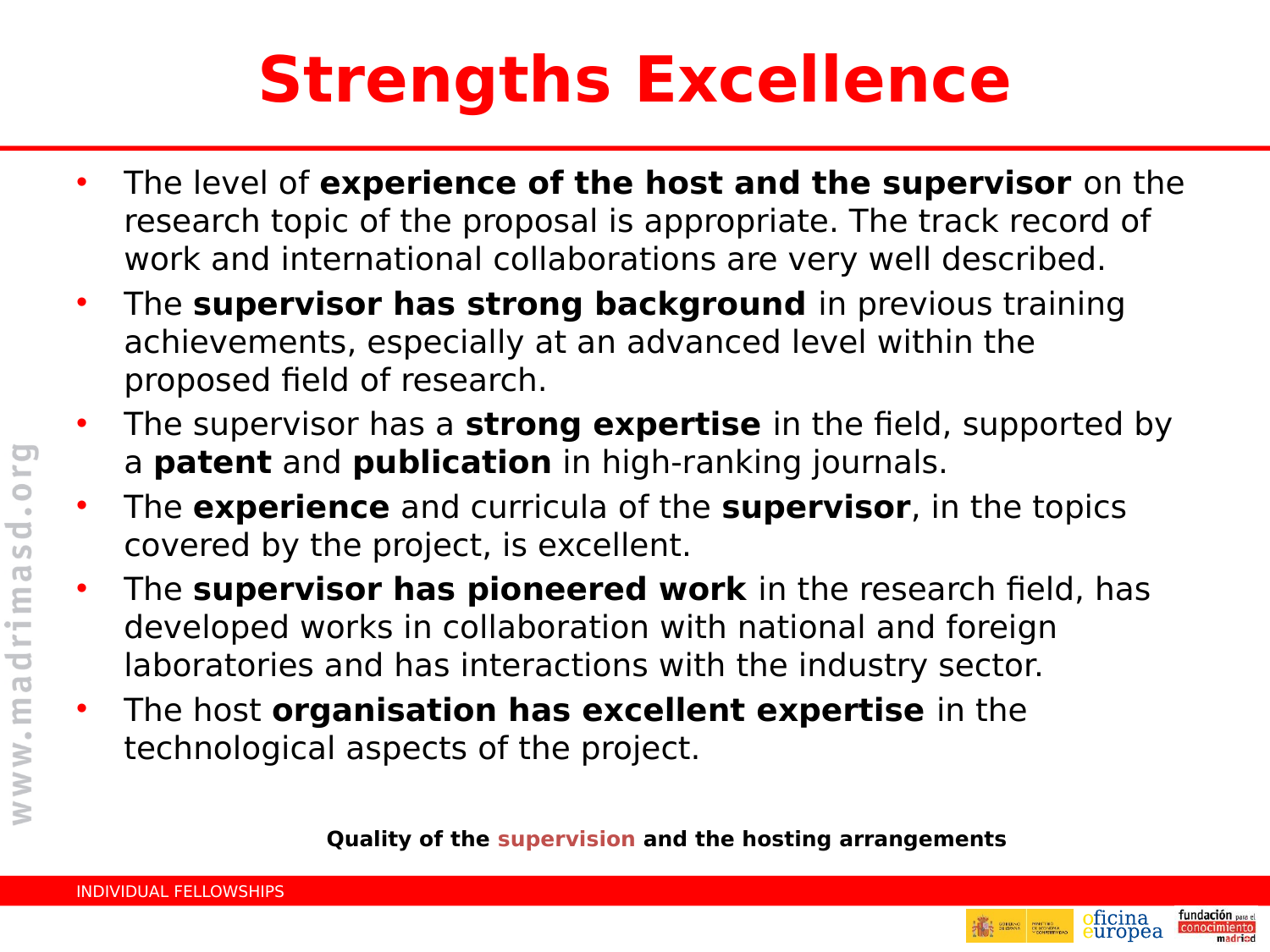

# Strengths Excellence
The level of experience of the host and the supervisor on the research topic of the proposal is appropriate. The track record of work and international collaborations are very well described.
The supervisor has strong background in previous training achievements, especially at an advanced level within the proposed field of research.
The supervisor has a strong expertise in the field, supported by a patent and publication in high-ranking journals.
The experience and curricula of the supervisor, in the topics covered by the project, is excellent.
The supervisor has pioneered work in the research field, has developed works in collaboration with national and foreign laboratories and has interactions with the industry sector.
The host organisation has excellent expertise in the technological aspects of the project.

Quality of the supervision and the hosting arrangements
INDIVIDUAL FELLOWSHIPS